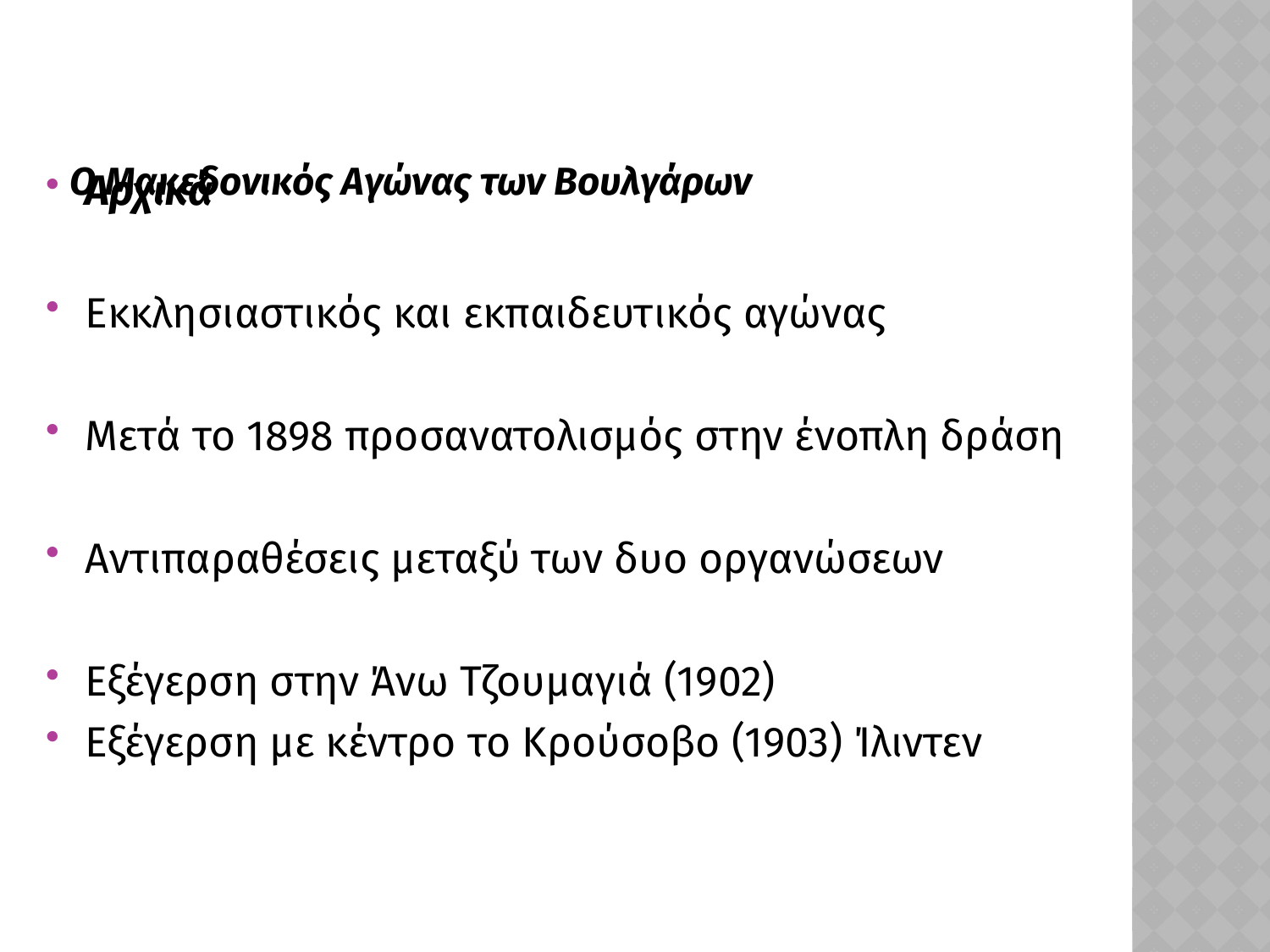

# Ο Μακεδονικός Αγώνας των Βουλγάρων
Αρχικά

Εκκλησιαστικός και εκπαιδευτικός αγώνας

Μετά το 1898 προσανατολισμός στην ένοπλη δράση

Αντιπαραθέσεις μεταξύ των δυο οργανώσεων

Εξέγερση στην Άνω Τζουμαγιά (1902)
Εξέγερση με κέντρο το Κρούσοβο (1903) Ίλιντεν